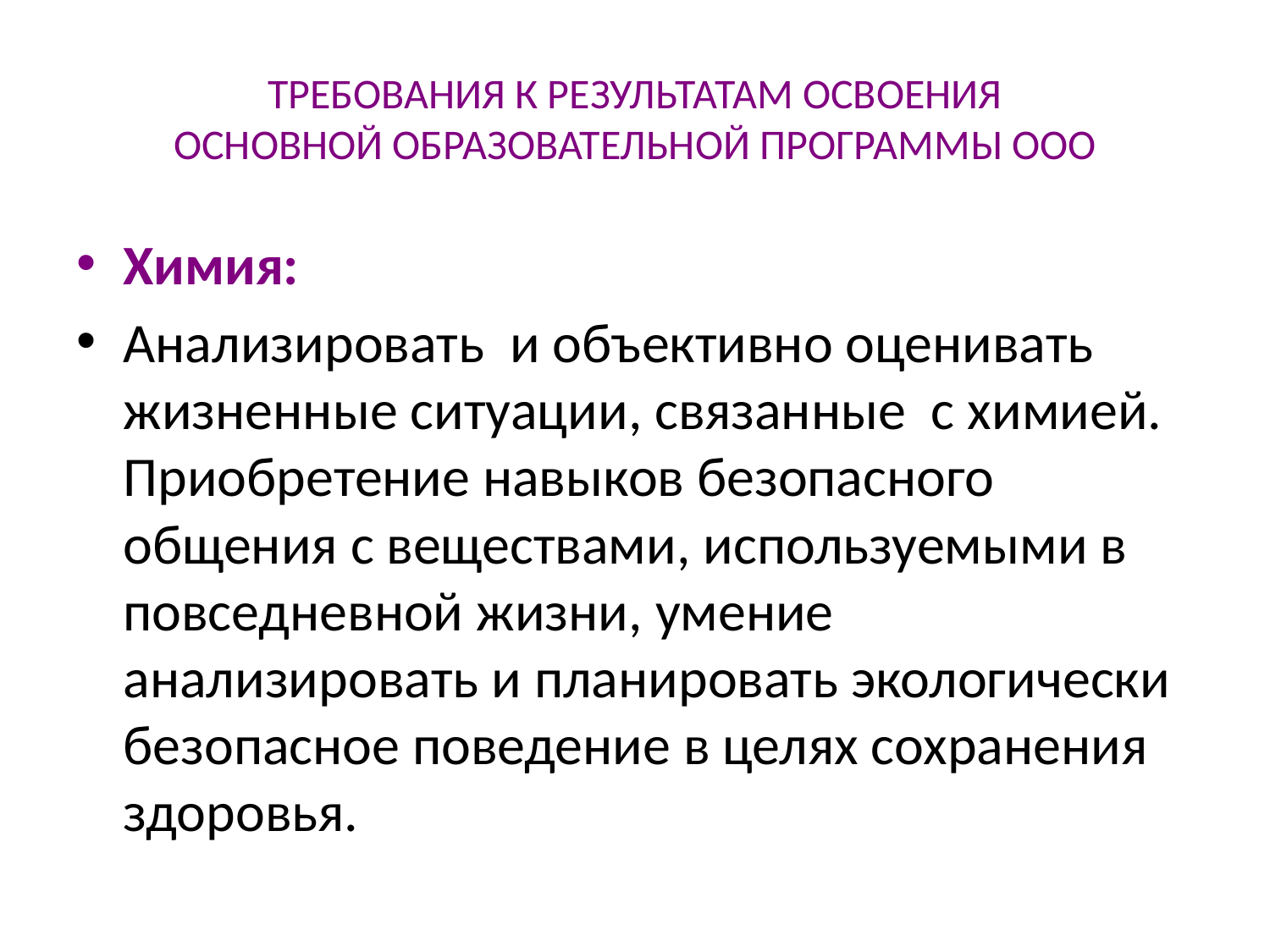

# ТРЕБОВАНИЯ К РЕЗУЛЬТАТАМ ОСВОЕНИЯ ОСНОВНОЙ ОБРАЗОВАТЕЛЬНОЙ ПРОГРАММЫ ООО
Химия:
Анализировать  и объективно оценивать жизненные ситуации, связанные  с химией. Приобретение навыков безопасного общения с веществами, используемыми в повседневной жизни, умение анализировать и планировать экологически безопасное поведение в целях сохранения здоровья.